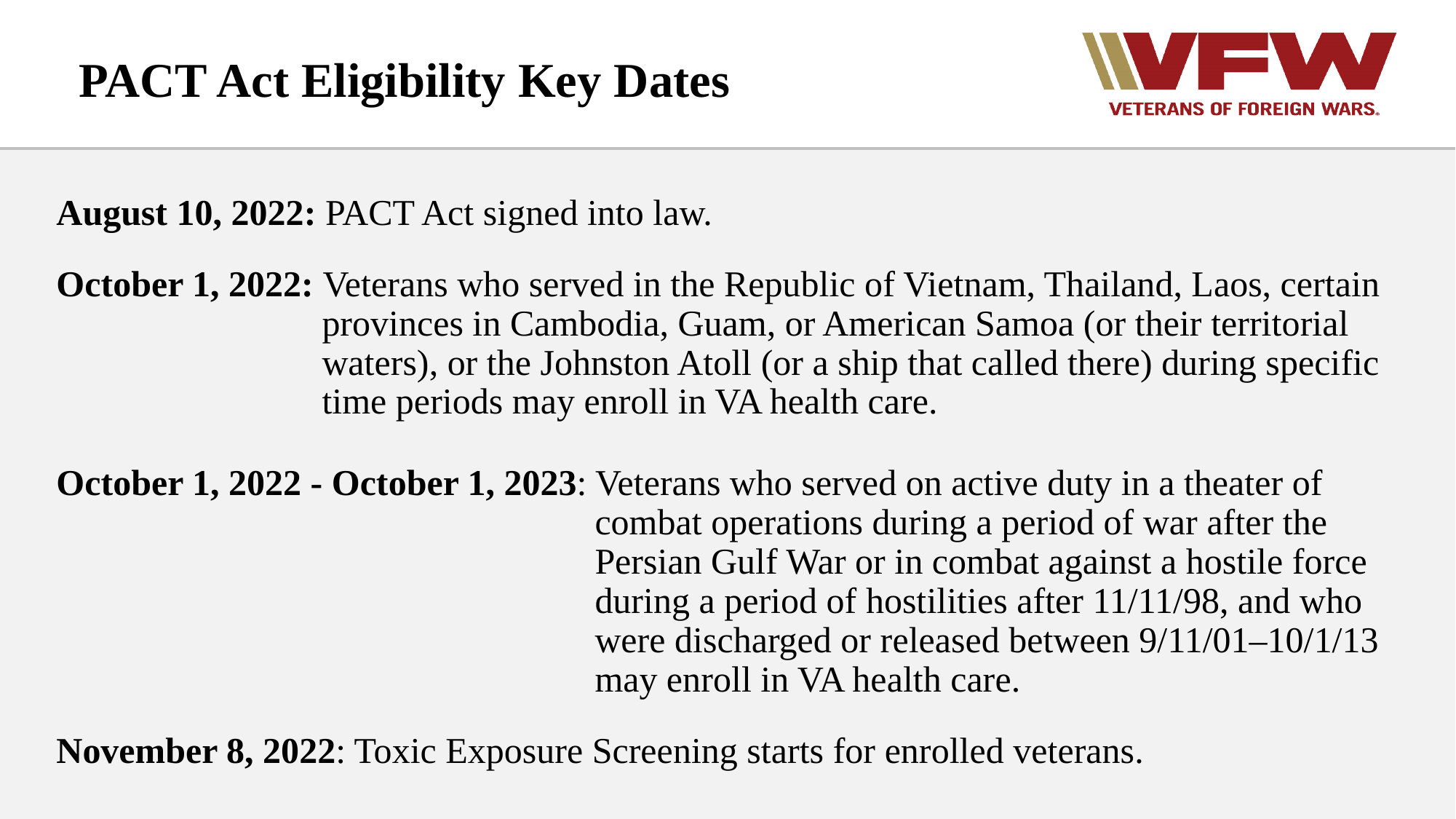

# PACT Act Eligibility Key Dates
August 10, 2022: PACT Act signed into law.

October 1, 2022: Veterans who served in the Republic of Vietnam, Thailand, Laos, certain provinces in Cambodia, Guam, or American Samoa (or their territorial waters), or the Johnston Atoll (or a ship that called there) during specific time periods may enroll in VA health care.

October 1, 2022 - October 1, 2023: Veterans who served on active duty in a theater of combat operations during a period of war after the Persian Gulf War or in combat against a hostile force during a period of hostilities after 11/11/98, and who were discharged or released between 9/11/01–10/1/13 may enroll in VA health care.

November 8, 2022: Toxic Exposure Screening starts for enrolled veterans.